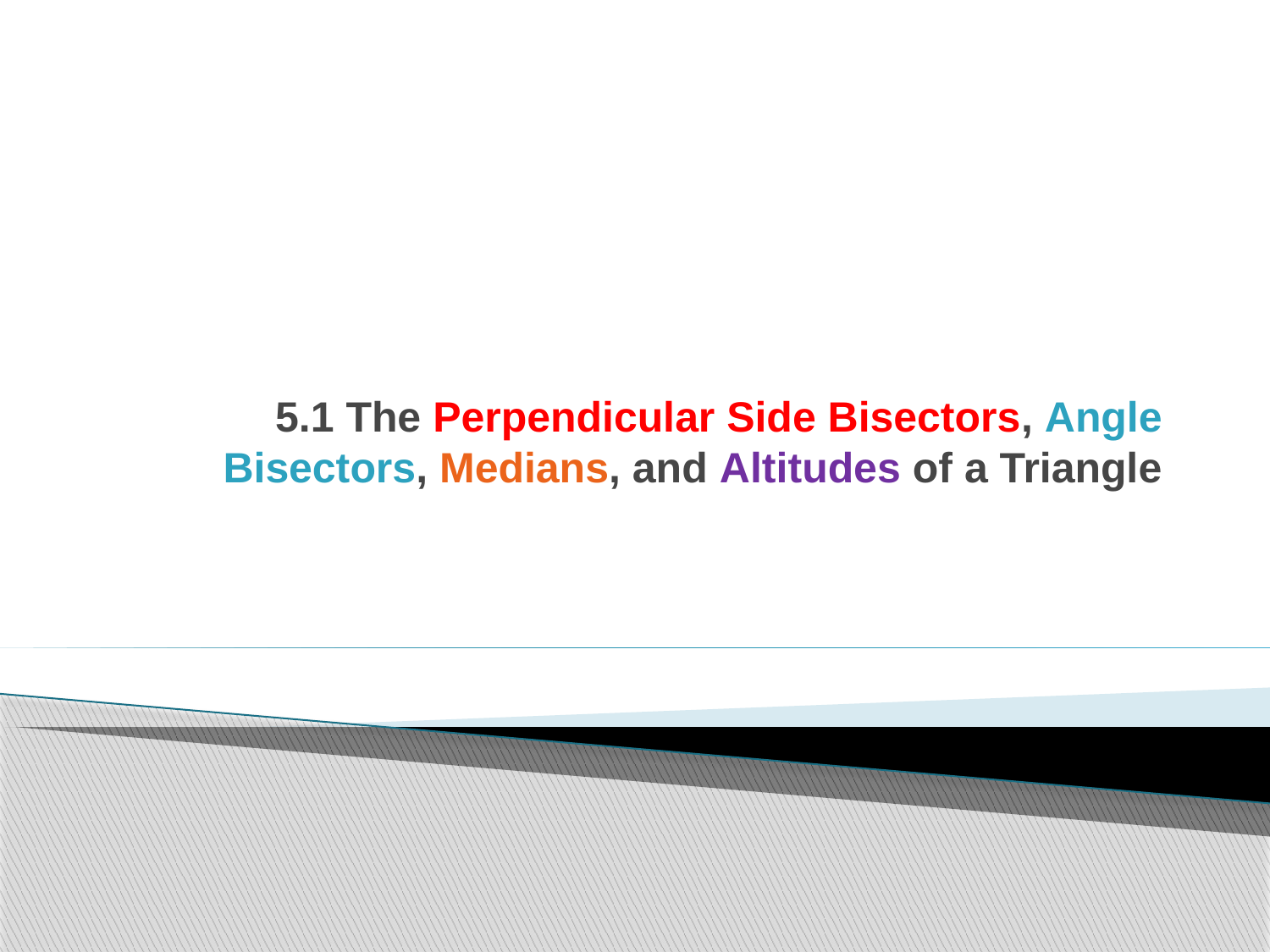

# 5.1 The Perpendicular Side Bisectors, Angle Bisectors, Medians, and Altitudes of a Triangle